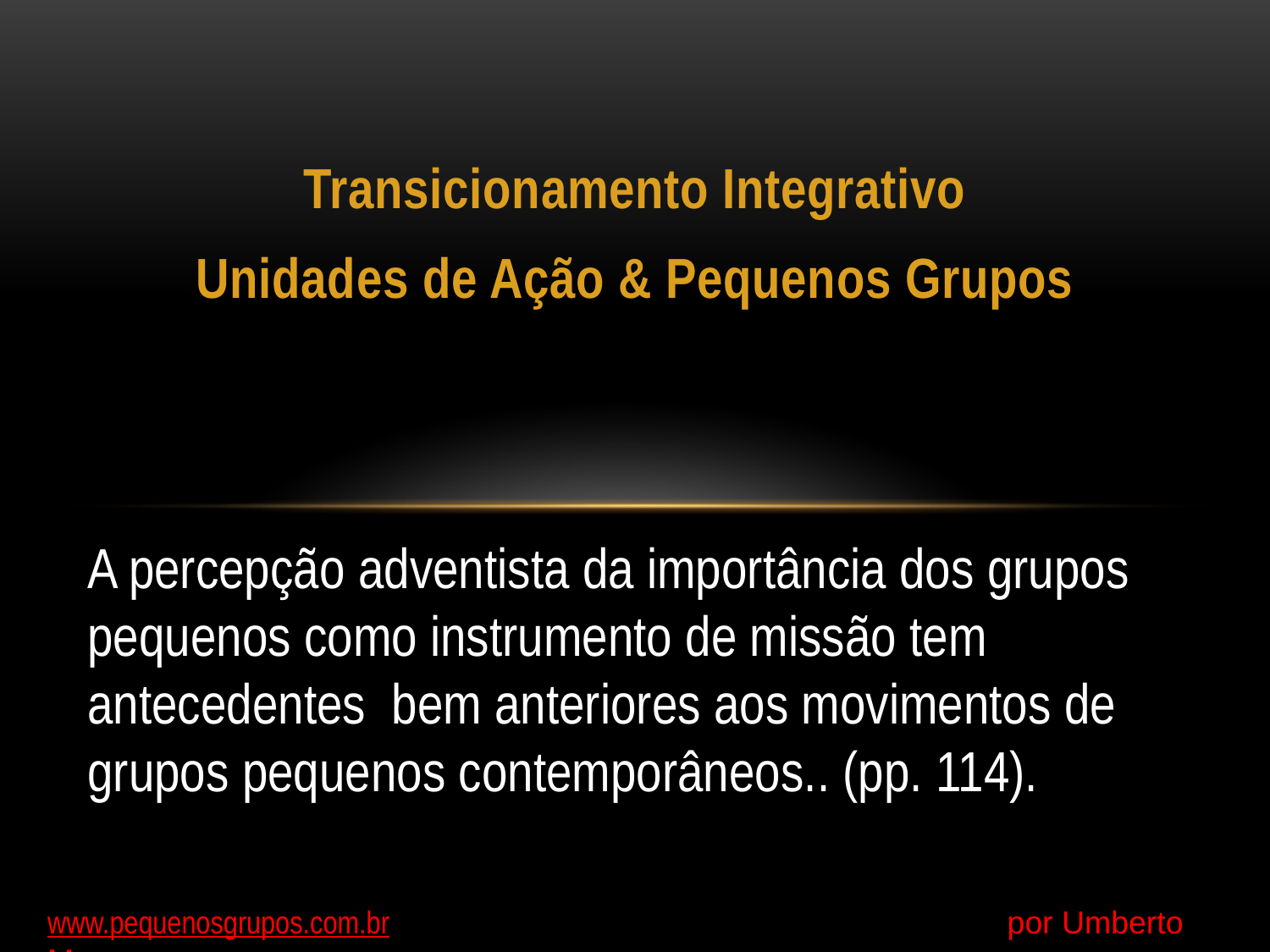

Transicionamento Integrativo
Unidades de Ação & Pequenos Grupos
A percepção adventista da importância dos grupos pequenos como instrumento de missão tem antecedentes  bem anteriores aos movimentos de grupos pequenos contemporâneos.. (pp. 114).
www.pequenosgrupos.com.br 					        por Umberto Moura